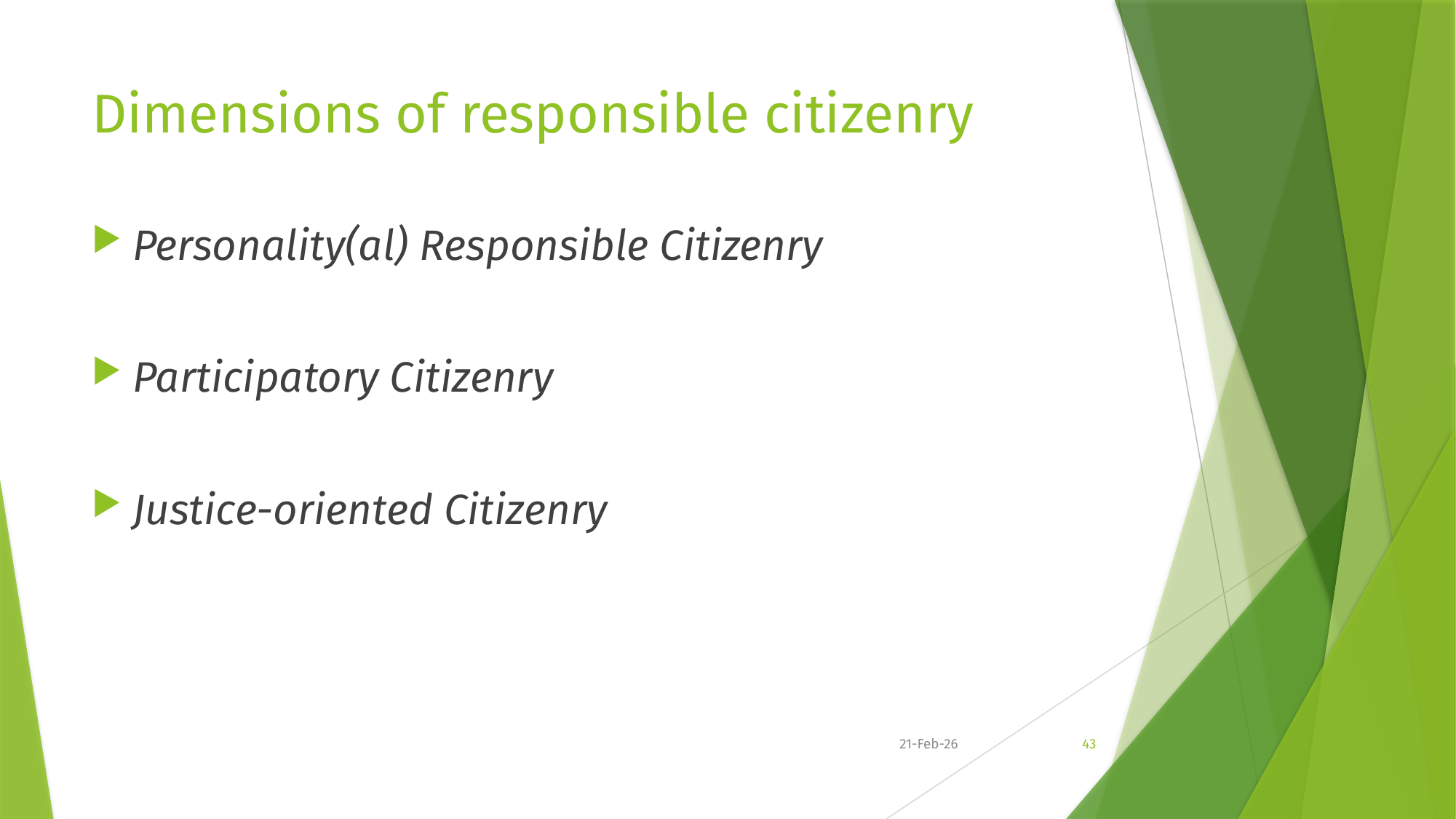

# Dimensions of responsible citizenry
Personality(al) Responsible Citizenry

Participatory Citizenry

Justice-oriented Citizenry

21-Feb-26
43